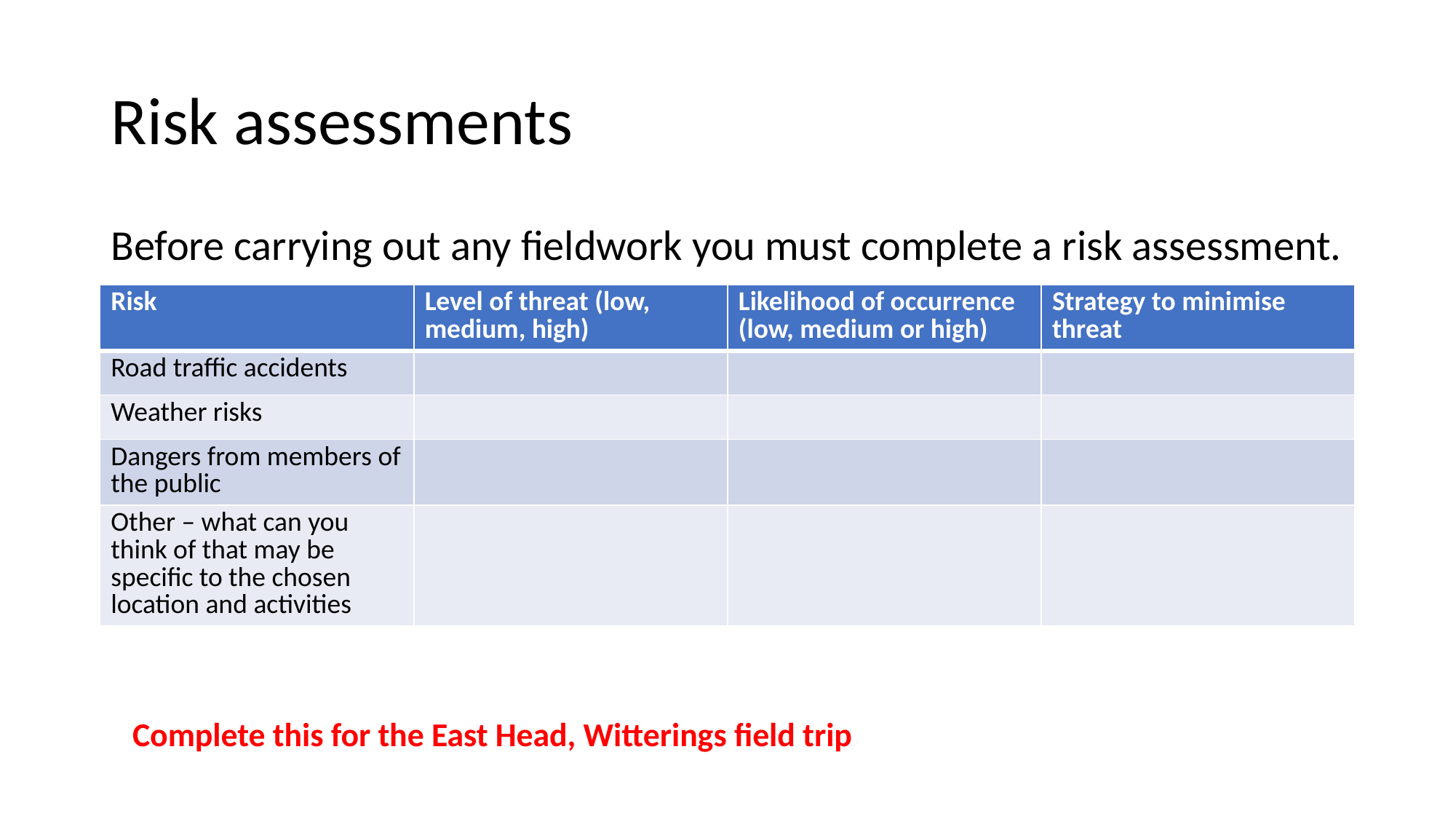

# Risk assessments
Before carrying out any fieldwork you must complete a risk assessment.

| Risk | Level of threat (low, medium, high) | Likelihood of occurrence (low, medium or high) | Strategy to minimise threat |
| --- | --- | --- | --- |
| Road traffic accidents |  |  |  |
| Weather risks |  |  |  |
| Dangers from members of the public |  |  |  |
| Other – what can you think of that may be specific to the chosen location and activities |  |  |  |
Complete this for the East Head, Witterings field trip